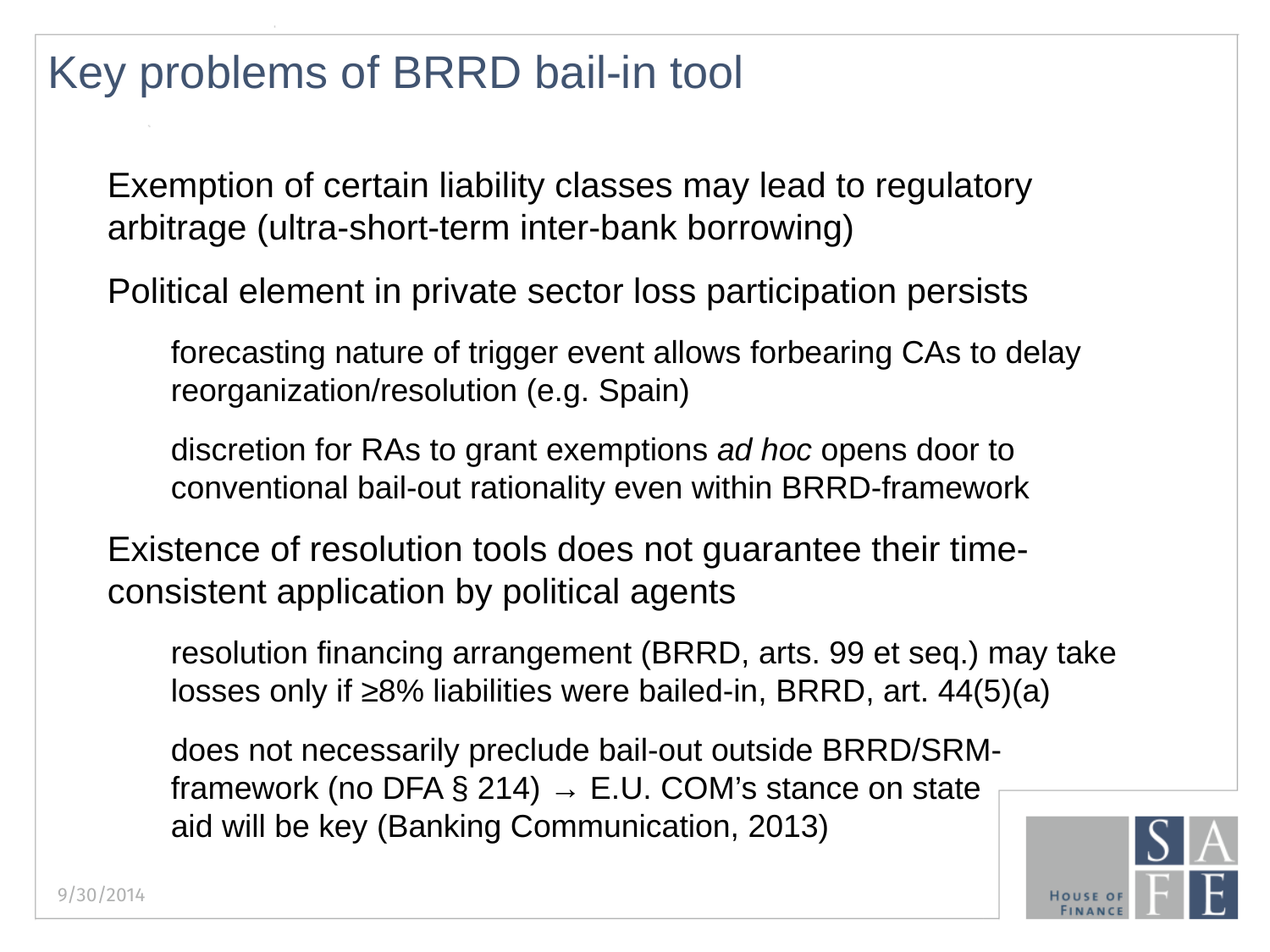

# Key problems of BRRD bail-in tool
Exemption of certain liability classes may lead to regulatory arbitrage (ultra-short-term inter-bank borrowing)
Political element in private sector loss participation persists
forecasting nature of trigger event allows forbearing CAs to delay reorganization/resolution (e.g. Spain)
discretion for RAs to grant exemptions ad hoc opens door to conventional bail-out rationality even within BRRD-framework
Existence of resolution tools does not guarantee their time-consistent application by political agents
resolution financing arrangement (BRRD, arts. 99 et seq.) may take losses only if ≥8% liabilities were bailed-in, BRRD, art. 44(5)(a)
does not necessarily preclude bail-out outside BRRD/SRM-
framework (no DFA § 214) → E.U. COM’s stance on state
aid will be key (Banking Communication, 2013)
9/30/2014